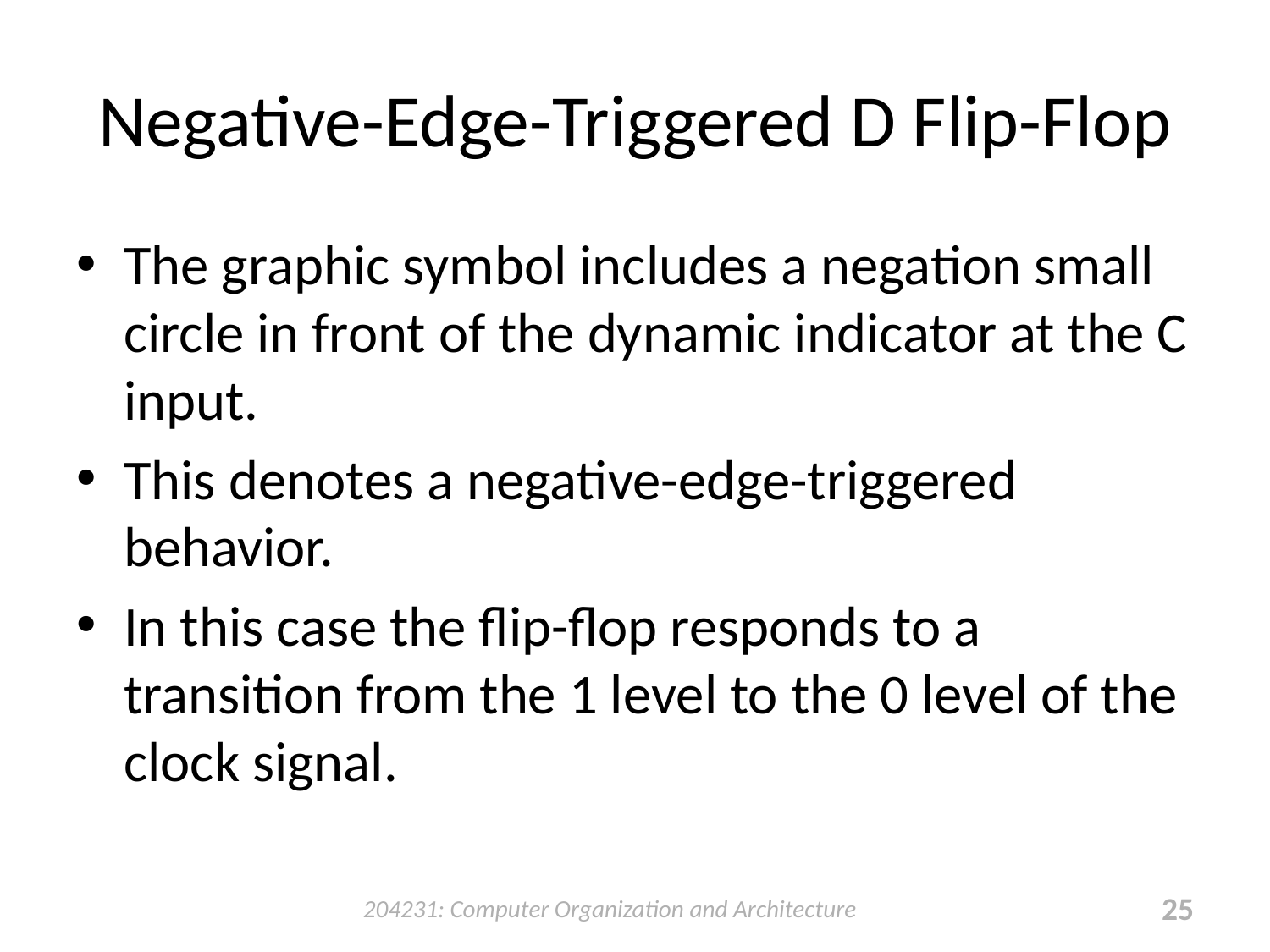

# Negative-Edge-Triggered D Flip-Flop
The graphic symbol includes a negation small circle in front of the dynamic indicator at the C input.
This denotes a negative-edge-triggered behavior.
In this case the flip-flop responds to a transition from the 1 level to the 0 level of the clock signal.
204231: Computer Organization and Architecture
25